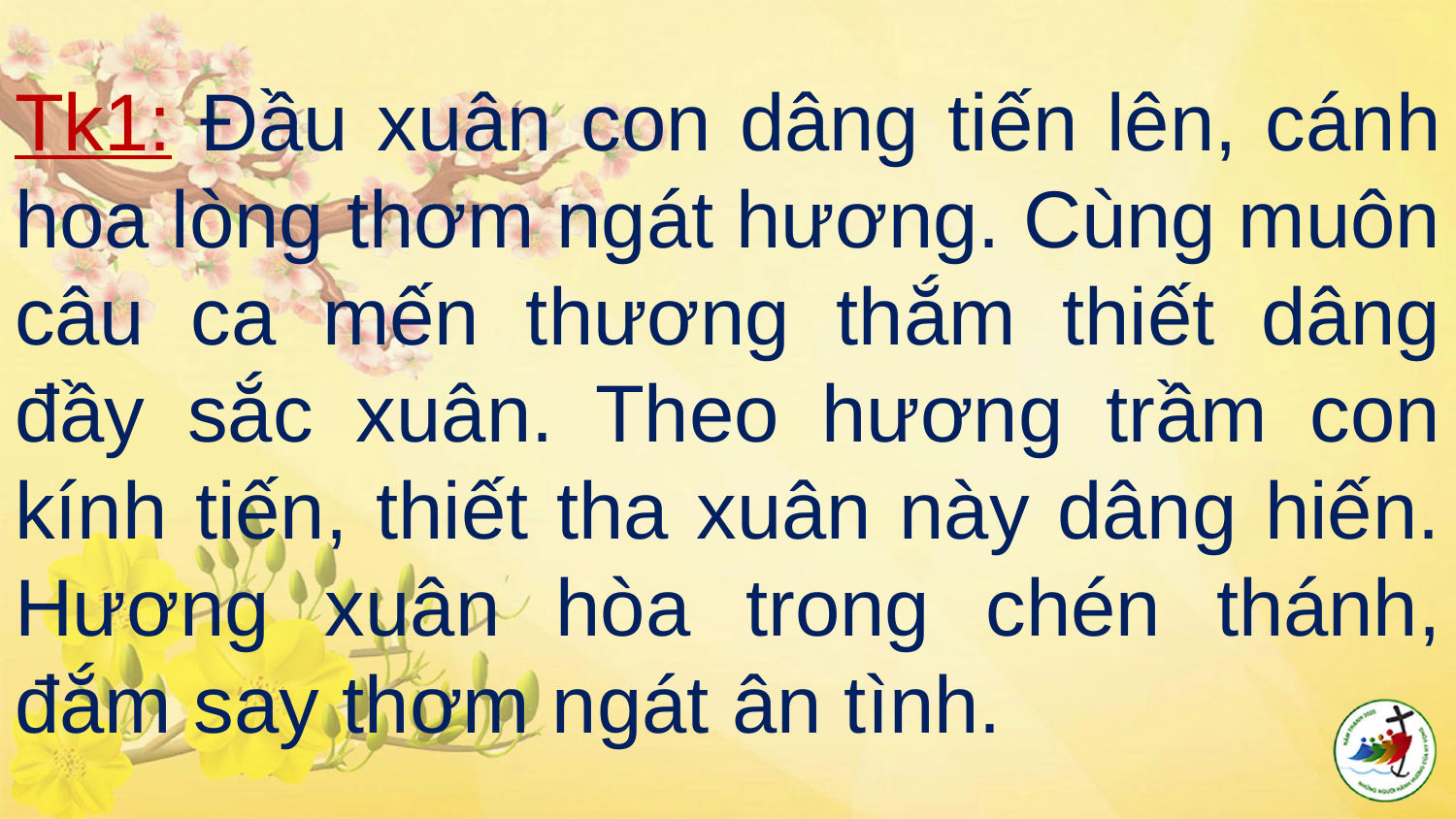

# Tk1: Đầu xuân con dâng tiến lên, cánh hoa lòng thơm ngát hương. Cùng muôn câu ca mến thương thắm thiết dâng đầy sắc xuân. Theo hương trầm con kính tiến, thiết tha xuân này dâng hiến. Hương xuân hòa trong chén thánh, đắm say thơm ngát ân tình.